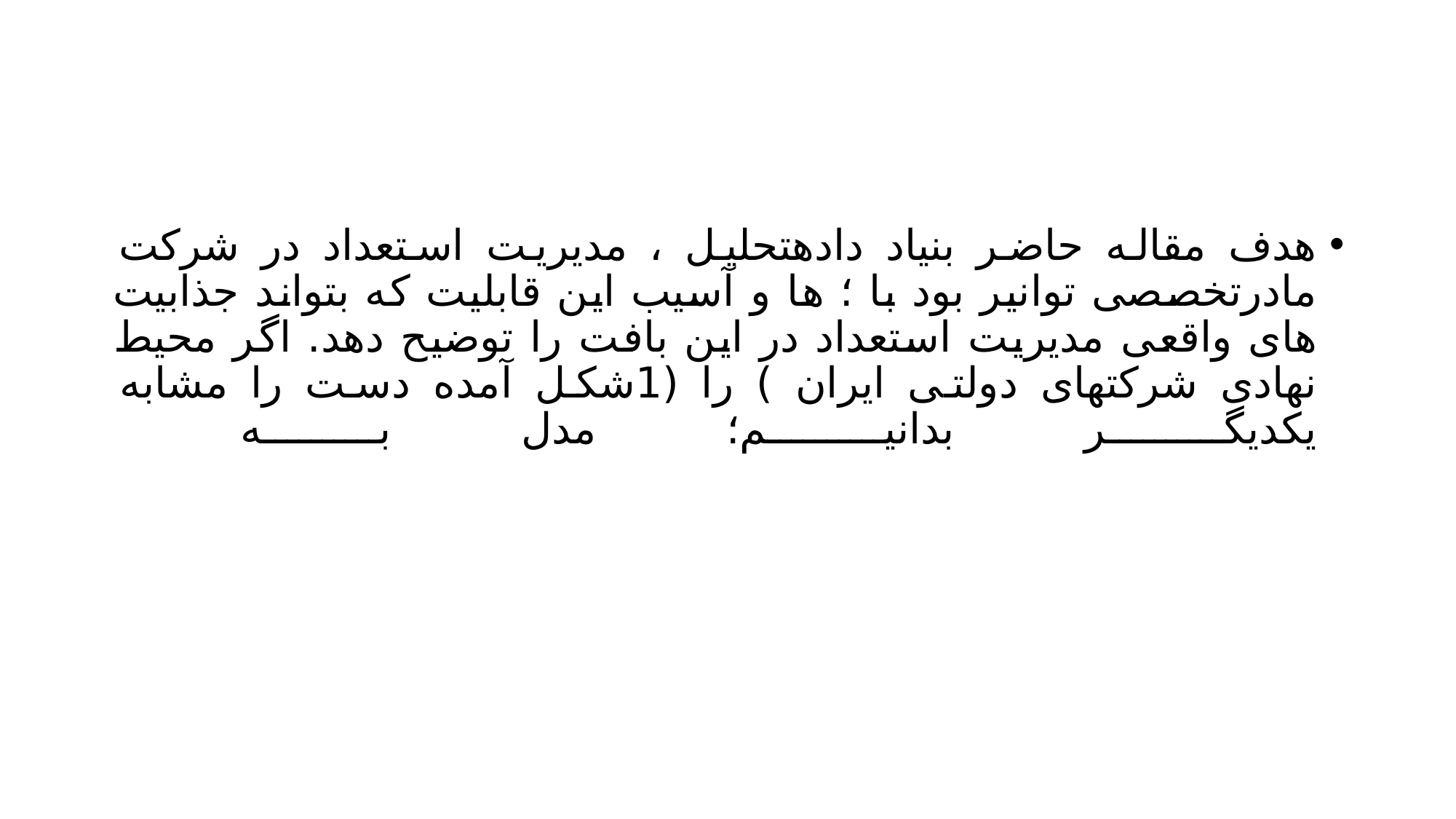

#
هدف مقاله حاضر بنیاد دادهتحلیل ، مدیریت استعداد در شرکت مادرتخصصی توانیر بود با ؛ ها و آسیب این قابلیت که بتواند جذابیت های واقعی مدیریت استعداد در این بافت را توضیح دهد. اگر محیط نهادی شرکتهای دولتی ایران ) را (1شکل آمده دست را مشابه یکدیگر بدانیم؛ مدل به